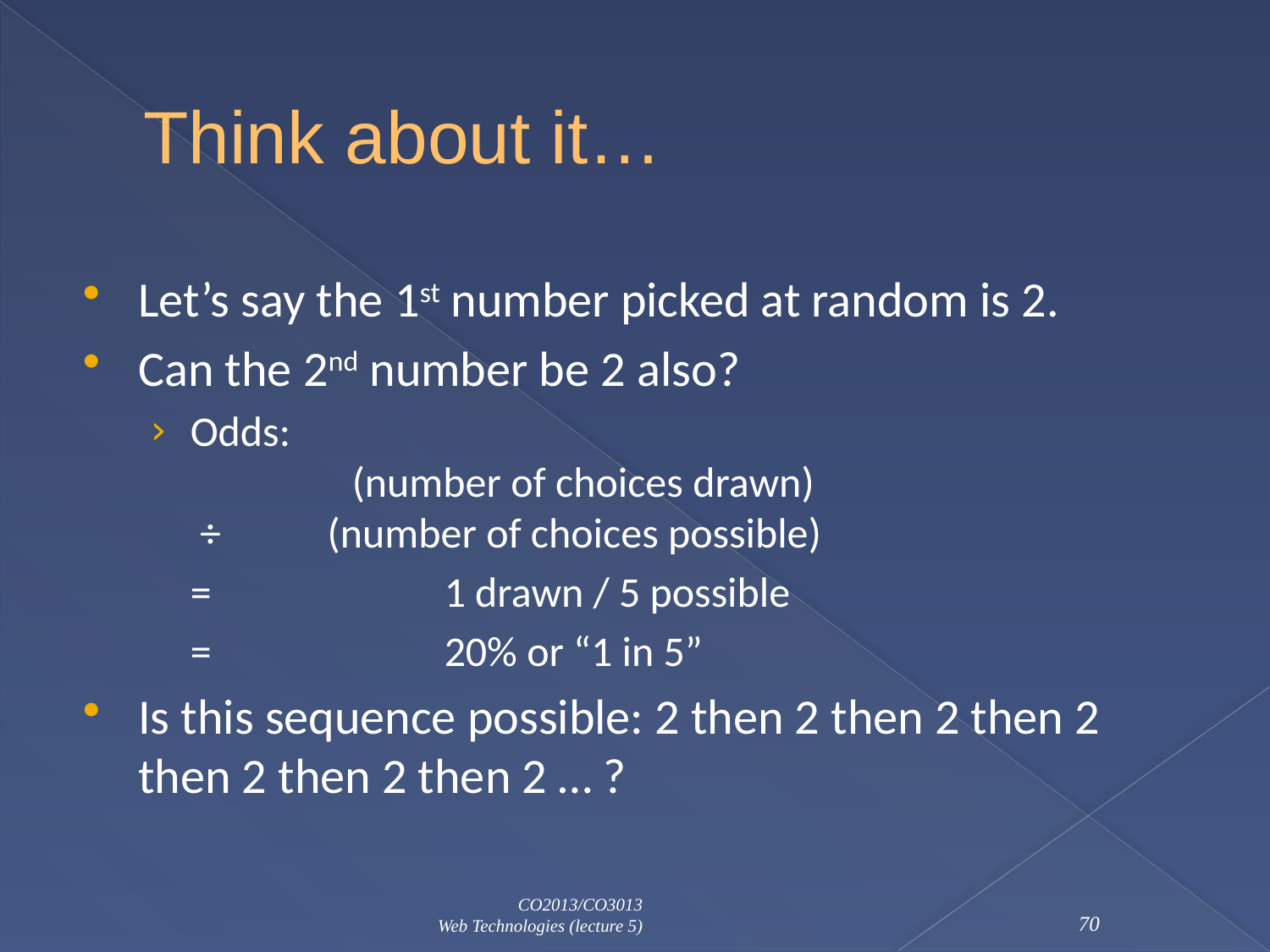

# Think about it…
Let’s say the 1st number picked at random is 2.
Can the 2nd number be 2 also?
Odds:
		(number of choices drawn)
 ÷	(number of choices possible)
	=		1 drawn / 5 possible
	=		20% or “1 in 5”
Is this sequence possible: 2 then 2 then 2 then 2 then 2 then 2 then 2 … ?
CO2013/CO3013
Web Technologies (lecture 5)
70